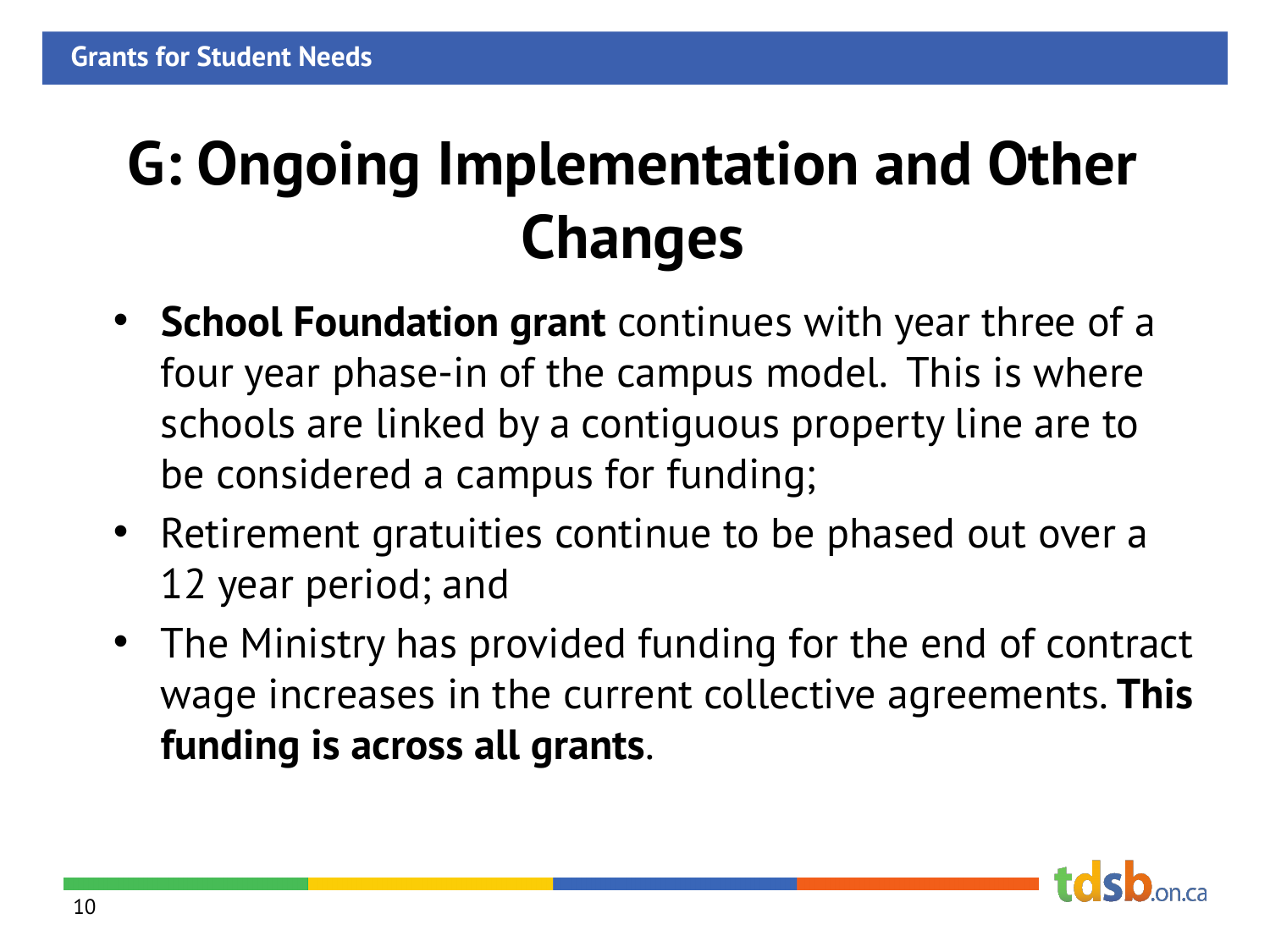

Grants for Student Needs
# G: Ongoing Implementation and Other Changes
School Foundation grant continues with year three of a four year phase-in of the campus model.  This is where schools are linked by a contiguous property line are to be considered a campus for funding;
Retirement gratuities continue to be phased out over a 12 year period; and
The Ministry has provided funding for the end of contract wage increases in the current collective agreements. This funding is across all grants.
10